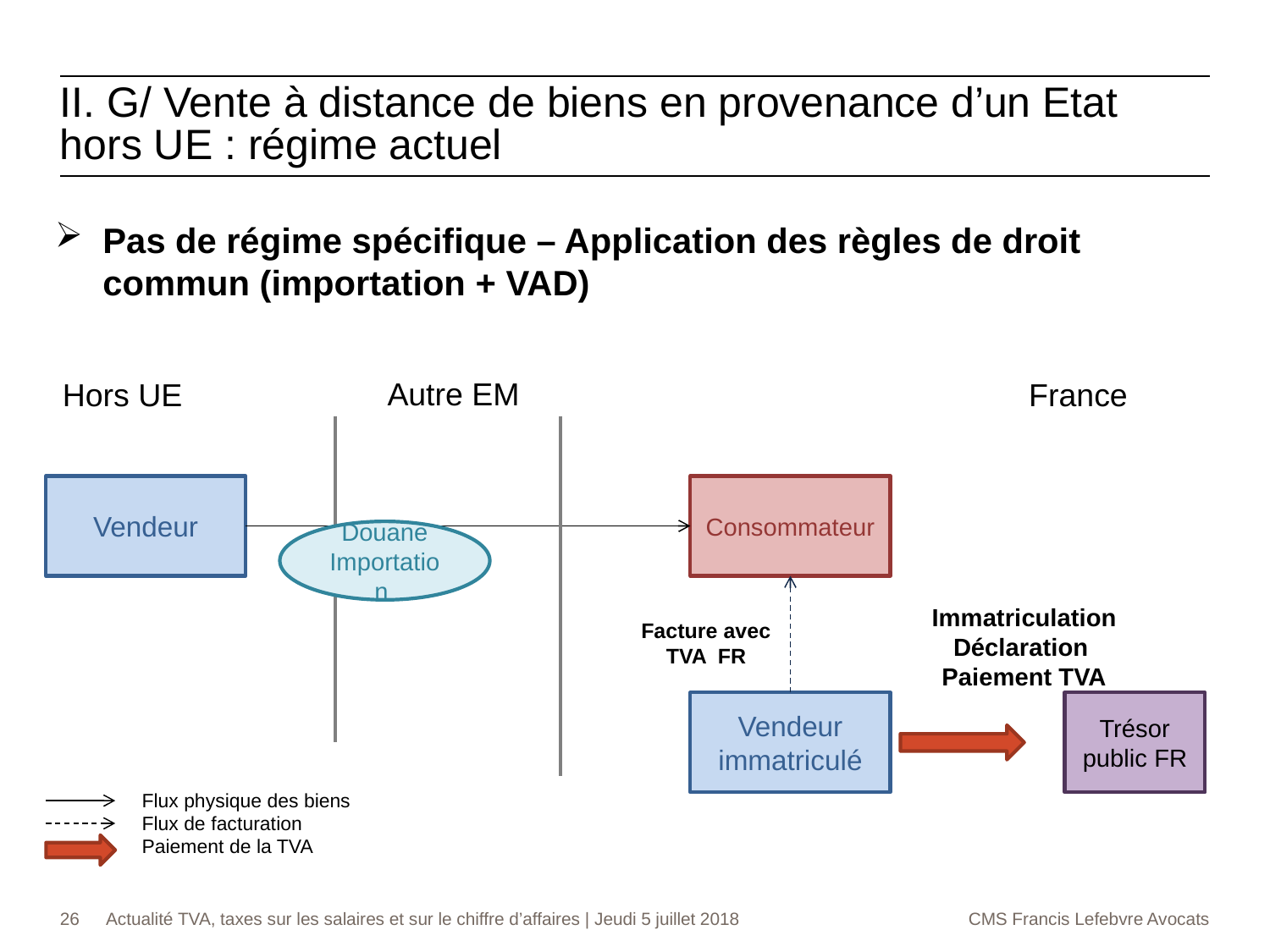

II. G/ Vente à distance de biens en provenance d’un Etat hors UE : régime actuel
Pas de régime spécifique – Application des règles de droit commun (importation + VAD)
Autre EM
Hors UE
France
Vendeur
Consommateur
Douane
Importation
Immatriculation
Déclaration
Paiement TVA
Facture avec TVA  FR
Vendeur immatriculé
Trésor public FR

Flux physique des biens
Flux de facturation
Paiement de la TVA

26